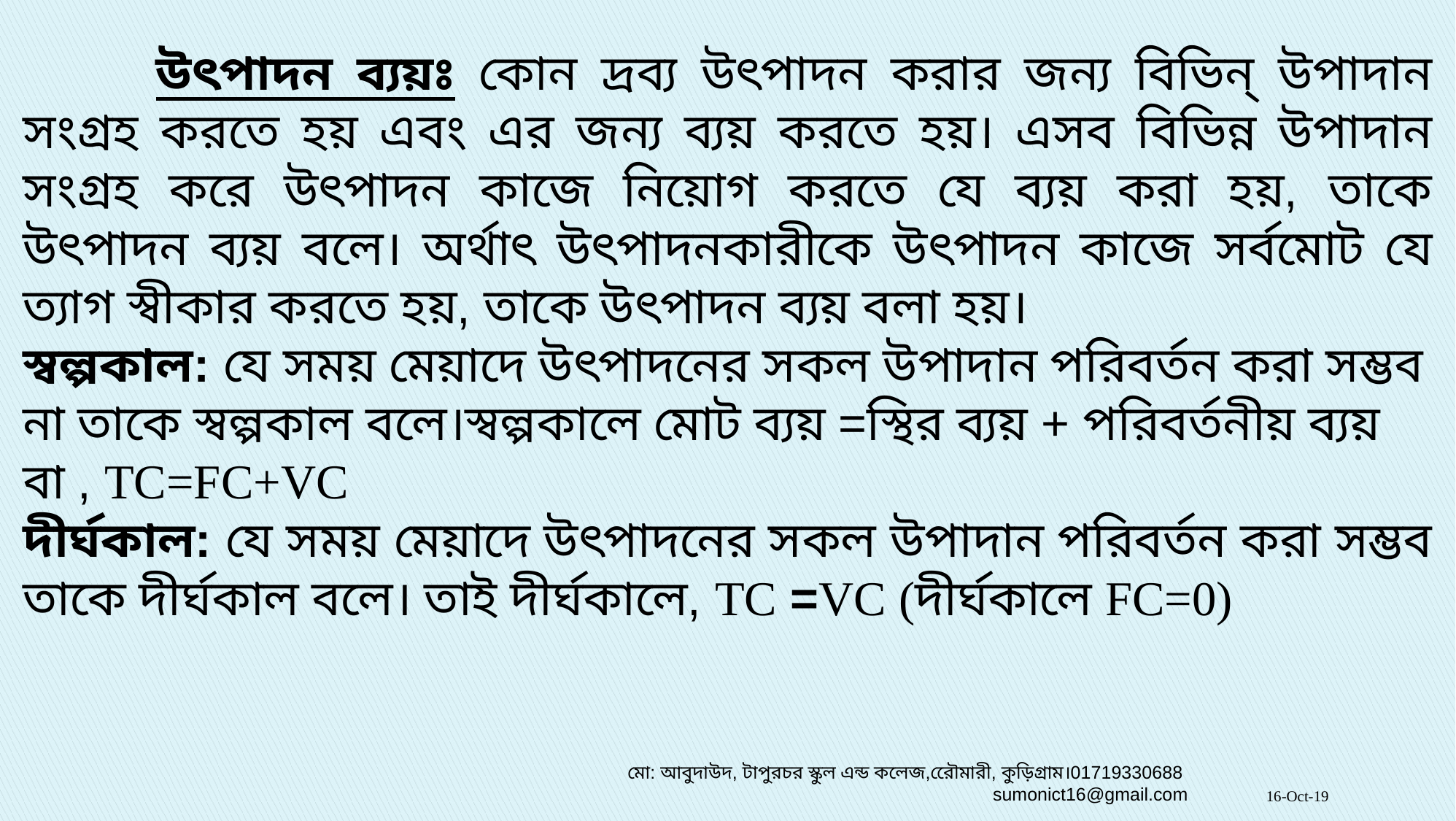

উৎপাদন ব্যয়ঃ কোন দ্রব্য উৎপাদন করার জন্য বিভিন্ উপাদান সংগ্রহ করতে হয় এবং এর জন্য ব্যয় করতে হয়। এসব বিভিন্ন উপাদান সংগ্রহ করে উৎপাদন কাজে নিয়োগ করতে যে ব্যয় করা হয়, তাকে উৎপাদন ব্যয় বলে। অর্থাৎ উৎপাদনকারীকে উৎপাদন কাজে সর্বমোট যে ত্যাগ স্বীকার করতে হয়, তাকে উৎপাদন ব্যয় বলা হয়।
স্বল্পকাল: যে সময় মেয়াদে উৎপাদনের সকল উপাদান পরিবর্তন করা সম্ভব না তাকে স্বল্পকাল বলে।স্বল্পকালে মোট ব্যয় =স্থির ব্যয় + পরিবর্তনীয় ব্যয়
বা , TC=FC+VC
দীর্ঘকাল: যে সময় মেয়াদে উৎপাদনের সকল উপাদান পরিবর্তন করা সম্ভব তাকে দীর্ঘকাল বলে। তাই দীর্ঘকালে, TC =VC (দীর্ঘকালে FC=0)
মো: আবুদাউদ, টাপুরচর স্কুল এন্ড কলেজ,রেৌমারী, কুড়িগ্রাম।01719330688  sumonict16@gmail.com
16-Oct-19
7